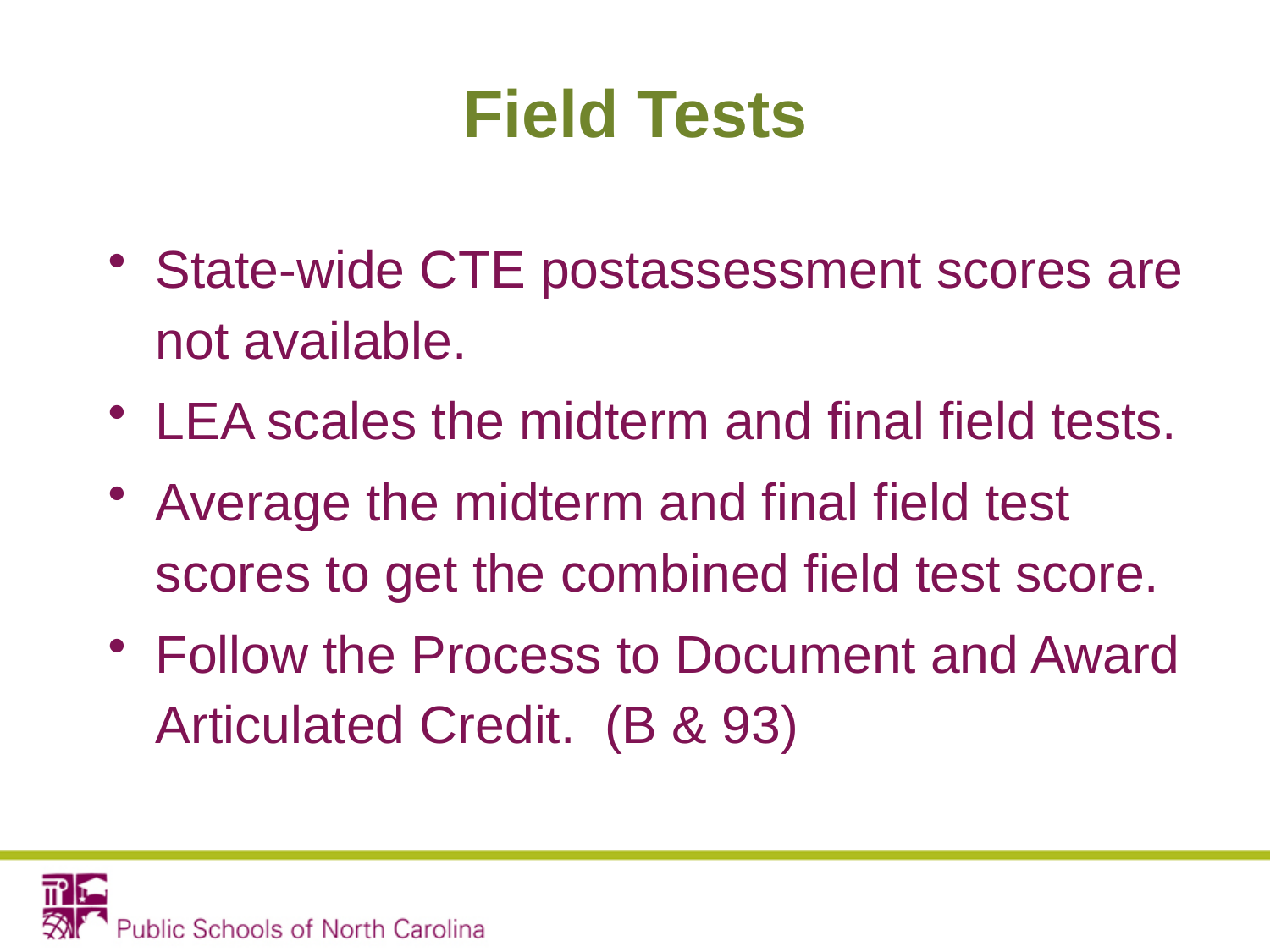

# Field Tests
State-wide CTE postassessment scores are not available.
LEA scales the midterm and final field tests.
Average the midterm and final field test scores to get the combined field test score.
Follow the Process to Document and Award Articulated Credit.  (B & 93)